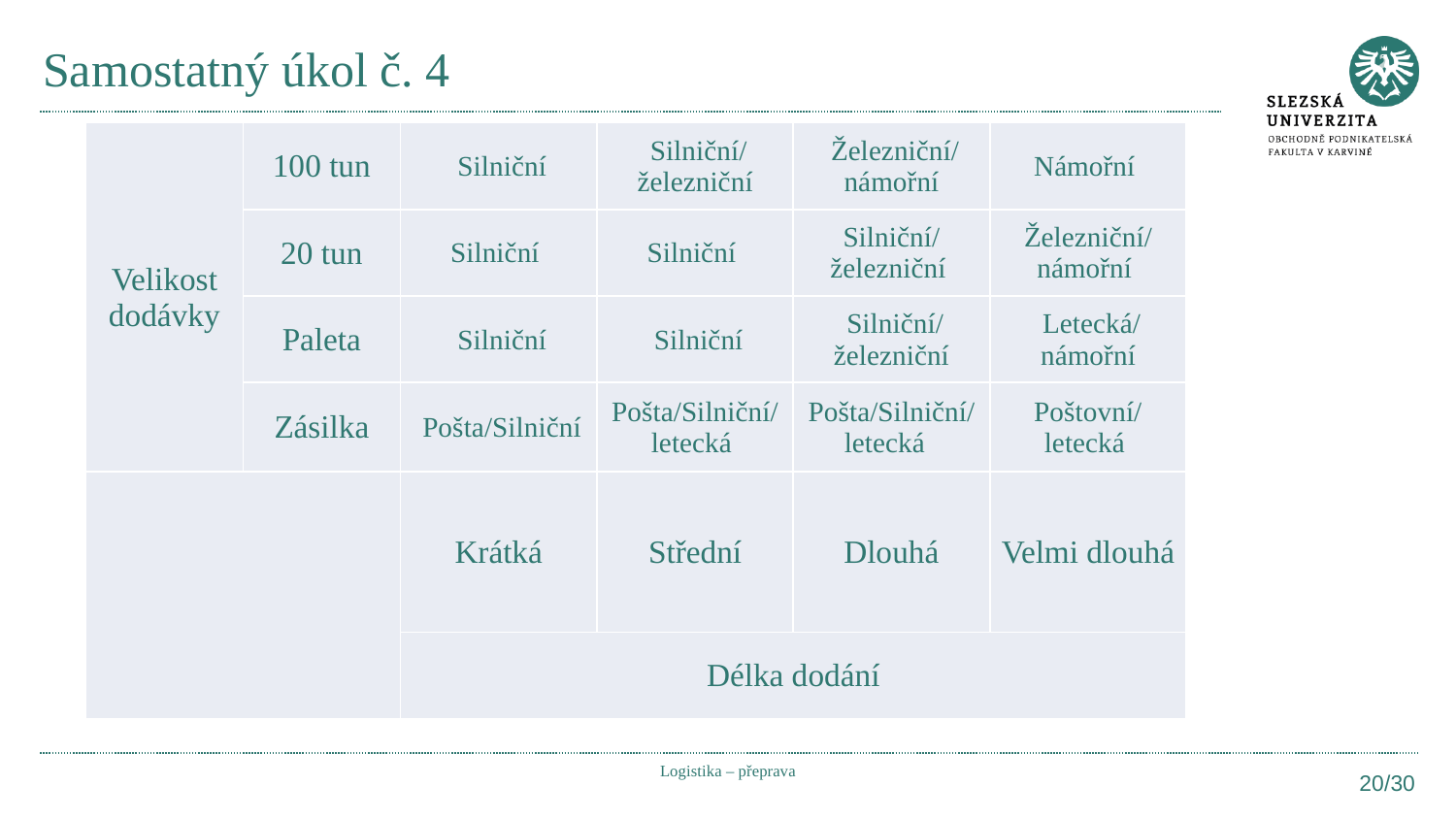

# Samostatný úkol č. 4
| Velikost dodávky | 100 tun | Silniční | Silniční/železniční | Železniční/námořní | Námořní |
| --- | --- | --- | --- | --- | --- |
|  | 20 tun | Silniční | Silniční | Silniční/železniční | Železniční/námořní |
|  | Paleta | Silniční | Silniční | Silniční/železniční | Letecká/námořní |
|  | Zásilka | Pošta/Silniční | Pošta/Silniční/letecká | Pošta/Silniční/letecká | Poštovní/letecká |
|  |  | Krátká | Střední | Dlouhá | Velmi dlouhá |
|  |  | Délka dodání |  |  |  |
Logistika – přeprava
20/30